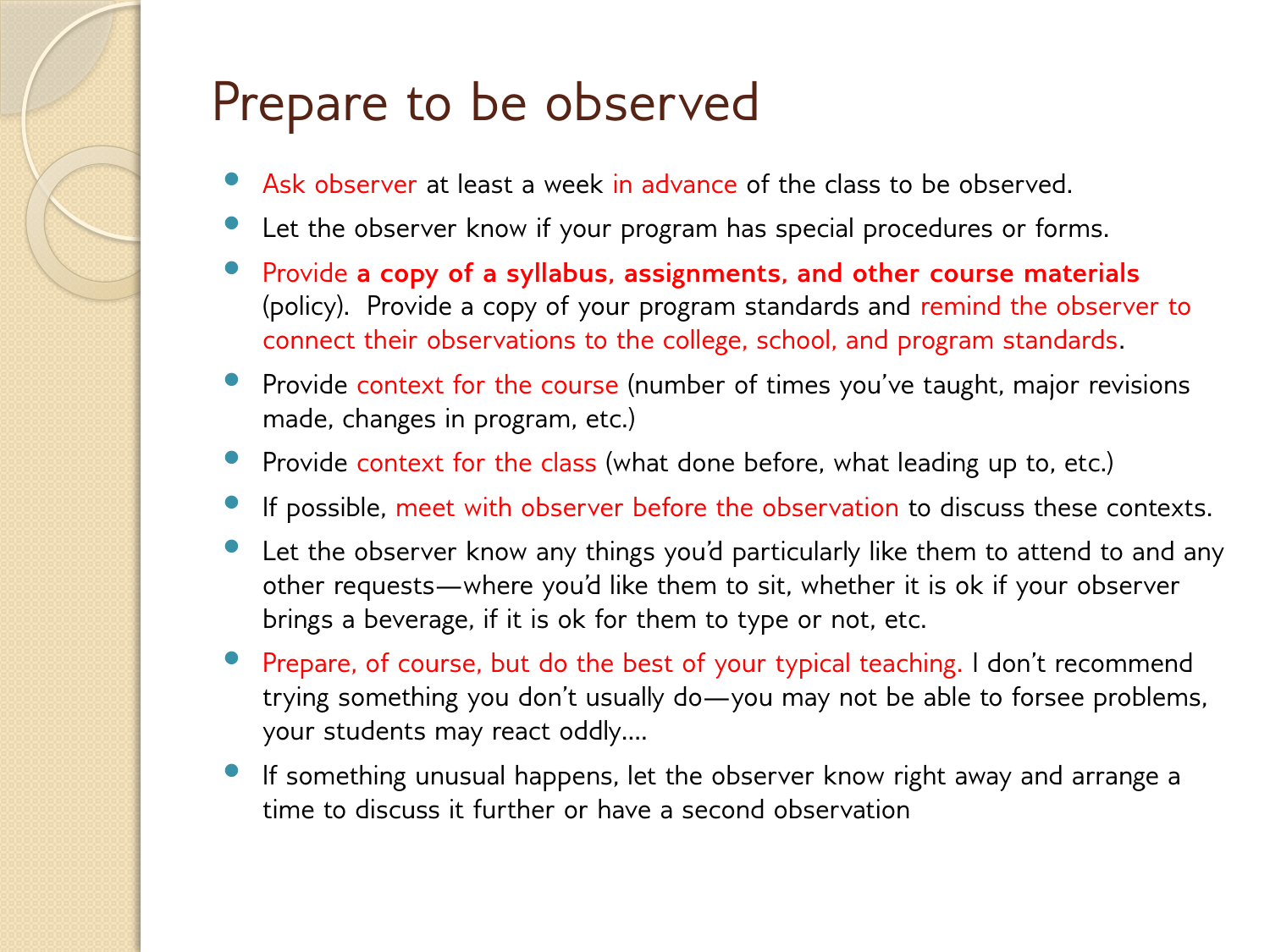

# Prepare to be observed
Ask observer at least a week in advance of the class to be observed.
Let the observer know if your program has special procedures or forms.
Provide a copy of a syllabus, assignments, and other course materials (policy).  Provide a copy of your program standards and remind the observer to connect their observations to the college, school, and program standards.
Provide context for the course (number of times you’ve taught, major revisions made, changes in program, etc.)
Provide context for the class (what done before, what leading up to, etc.)
If possible, meet with observer before the observation to discuss these contexts.
Let the observer know any things you’d particularly like them to attend to and any other requests—where you’d like them to sit, whether it is ok if your observer brings a beverage, if it is ok for them to type or not, etc.
Prepare, of course, but do the best of your typical teaching. I don’t recommend trying something you don’t usually do—you may not be able to forsee problems, your students may react oddly….
If something unusual happens, let the observer know right away and arrange a time to discuss it further or have a second observation